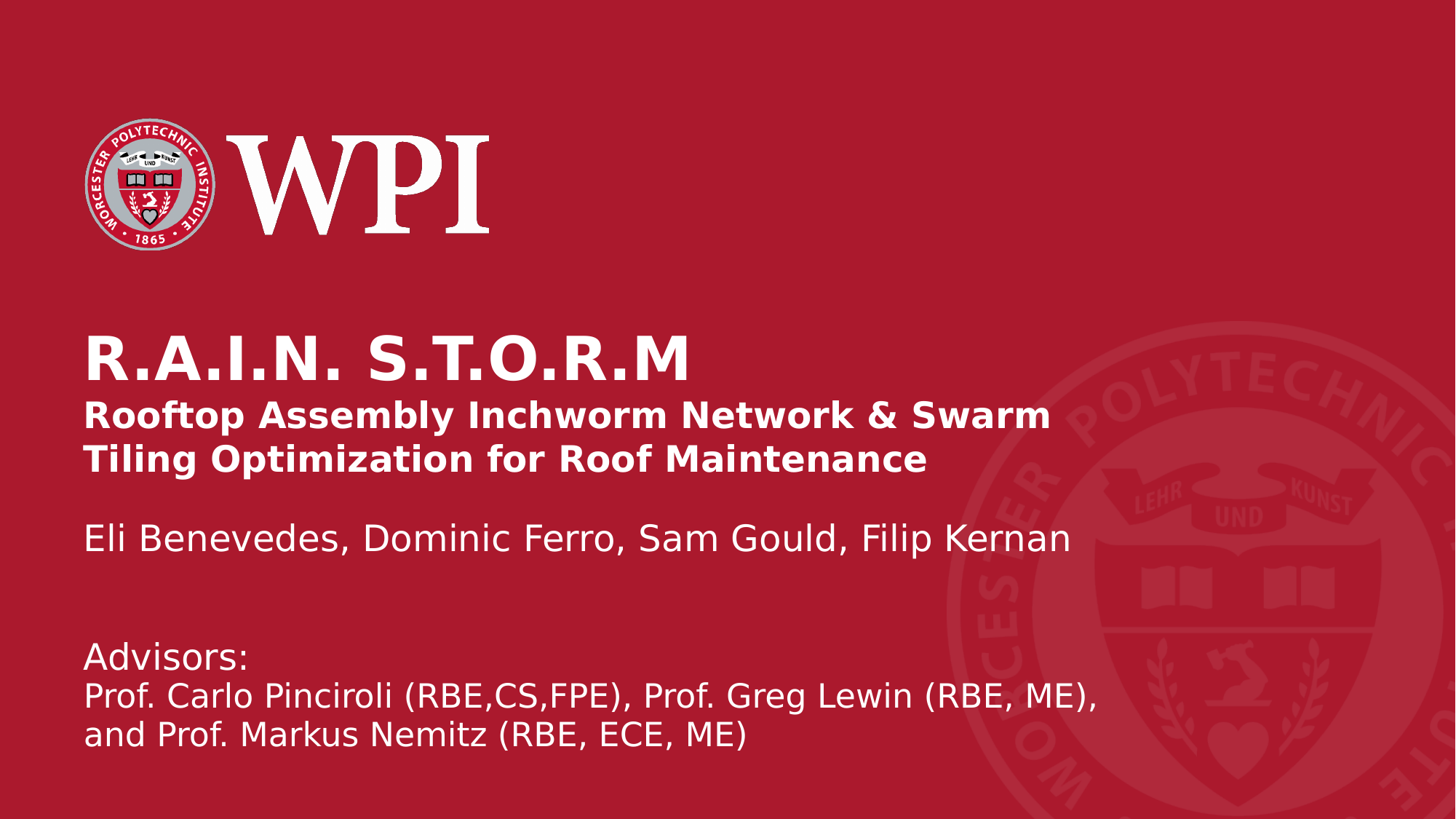

R.A.I.N. S.T.O.R.M
Rooftop Assembly Inchworm Network & Swarm Tiling Optimization for Roof Maintenance
Eli Benevedes, Dominic Ferro, Sam Gould, Filip Kernan
Advisors:
Prof. Carlo Pinciroli (RBE,CS,FPE), Prof. Greg Lewin (RBE, ME), and Prof. Markus Nemitz (RBE, ECE, ME)